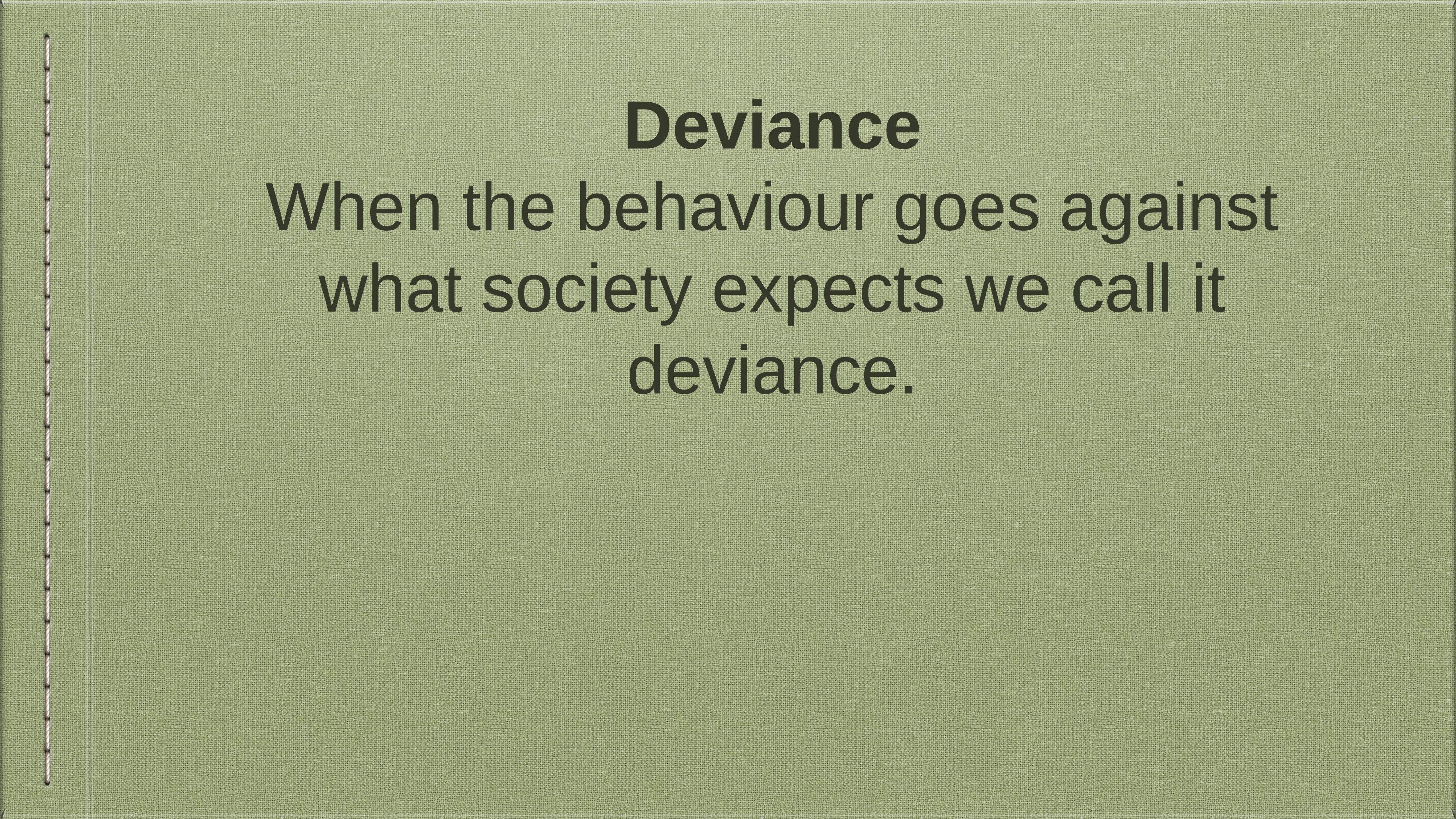

# Deviance
When the behaviour goes against what society expects we call it deviance.